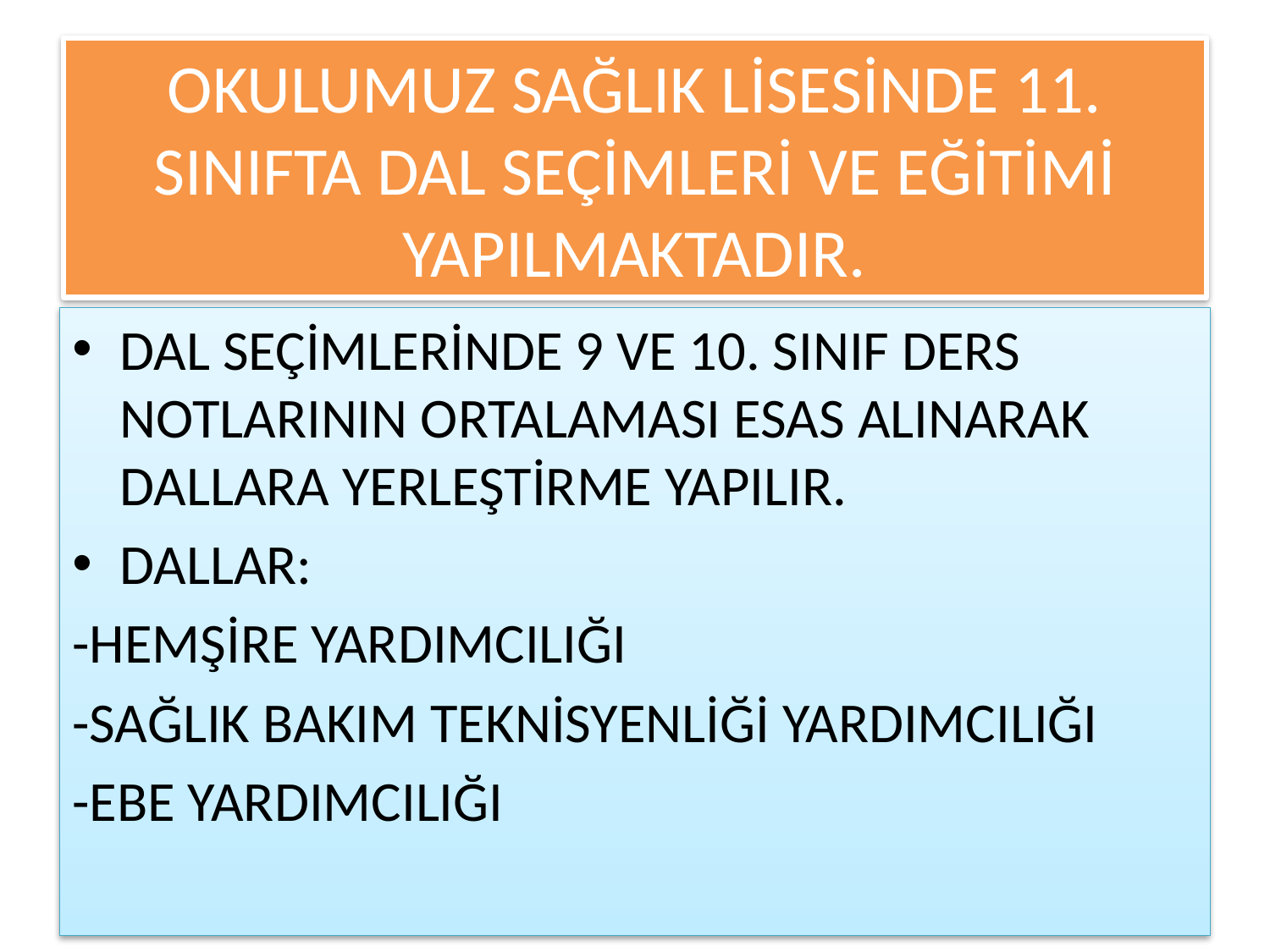

# OKULUMUZ SAĞLIK LİSESİNDE 11. SINIFTA DAL SEÇİMLERİ VE EĞİTİMİ YAPILMAKTADIR.
DAL SEÇİMLERİNDE 9 VE 10. SINIF DERS NOTLARININ ORTALAMASI ESAS ALINARAK DALLARA YERLEŞTİRME YAPILIR.
DALLAR:
-HEMŞİRE YARDIMCILIĞI
-SAĞLIK BAKIM TEKNİSYENLİĞİ YARDIMCILIĞI
-EBE YARDIMCILIĞI